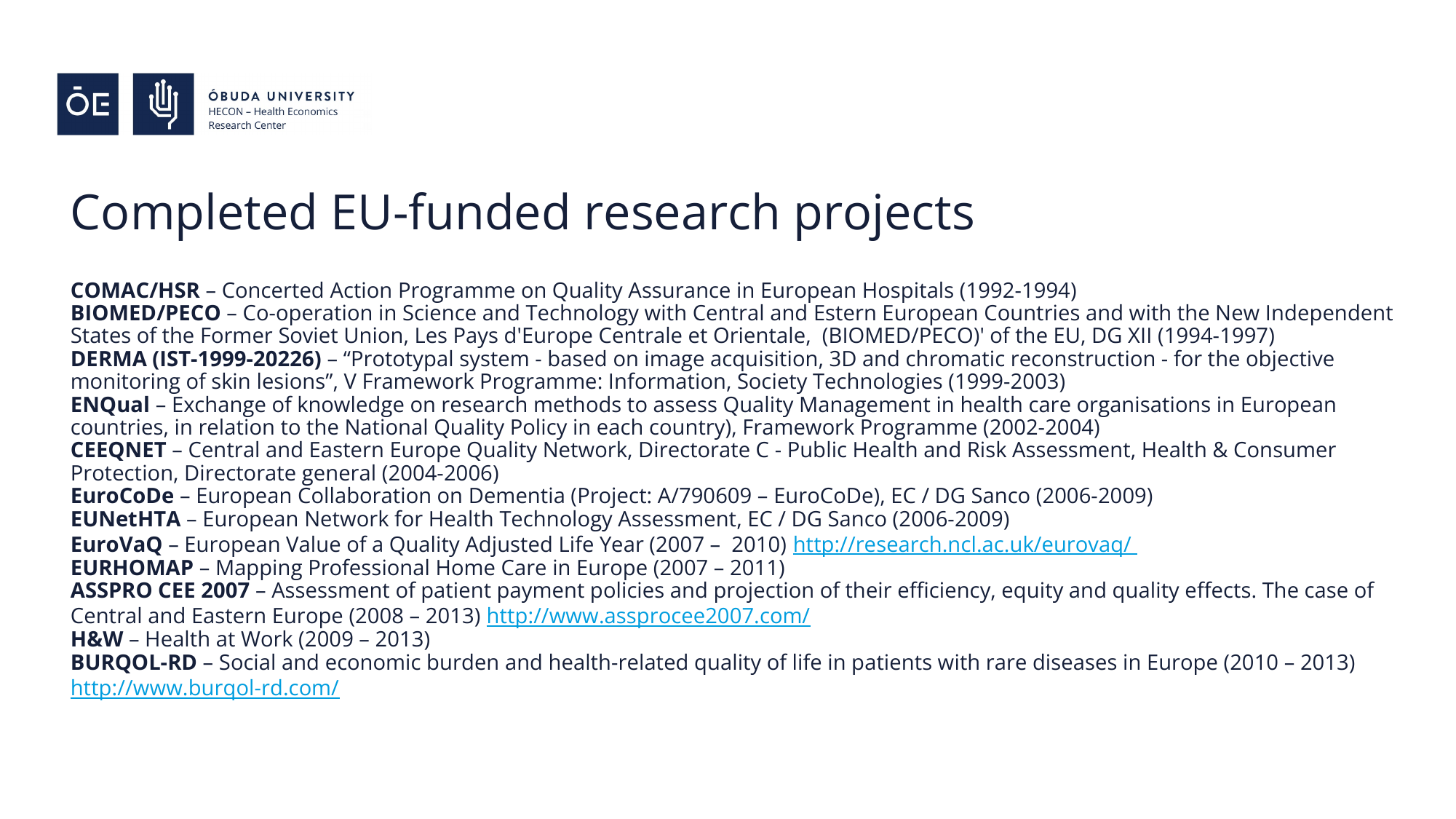

# Completed EU-funded research projects
COMAC/HSR – Concerted Action Programme on Quality Assurance in European Hospitals (1992-1994)
BIOMED/PECO – Co-operation in Science and Technology with Central and Estern European Countries and with the New Independent States of the Former Soviet Union, Les Pays d'Europe Centrale et Orientale,  (BIOMED/PECO)' of the EU, DG XII (1994-1997)
DERMA (IST-1999-20226) – “Prototypal system - based on image acquisition, 3D and chromatic reconstruction - for the objective monitoring of skin lesions”, V Framework Programme: Information, Society Technologies (1999-2003)
ENQual – Exchange of knowledge on research methods to assess Quality Management in health care organisations in European countries, in relation to the National Quality Policy in each country), Framework Programme (2002-2004)
CEEQNET – Central and Eastern Europe Quality Network, Directorate C - Public Health and Risk Assessment, Health & Consumer Protection, Directorate general (2004-2006)
EuroCoDe – European Collaboration on Dementia (Project: A/790609 – EuroCoDe), EC / DG Sanco (2006-2009)
EUNetHTA – European Network for Health Technology Assessment, EC / DG Sanco (2006-2009)
EuroVaQ – European Value of a Quality Adjusted Life Year (2007 –  2010) http://research.ncl.ac.uk/eurovaq/
EURHOMAP – Mapping Professional Home Care in Europe (2007 – 2011)
ASSPRO CEE 2007 – Assessment of patient payment policies and projection of their efficiency, equity and quality effects. The case of Central and Eastern Europe (2008 – 2013) http://www.assprocee2007.com/
H&W – Health at Work (2009 – 2013)
BURQOL-RD – Social and economic burden and health-related quality of life in patients with rare diseases in Europe (2010 – 2013)
http://www.burqol-rd.com/